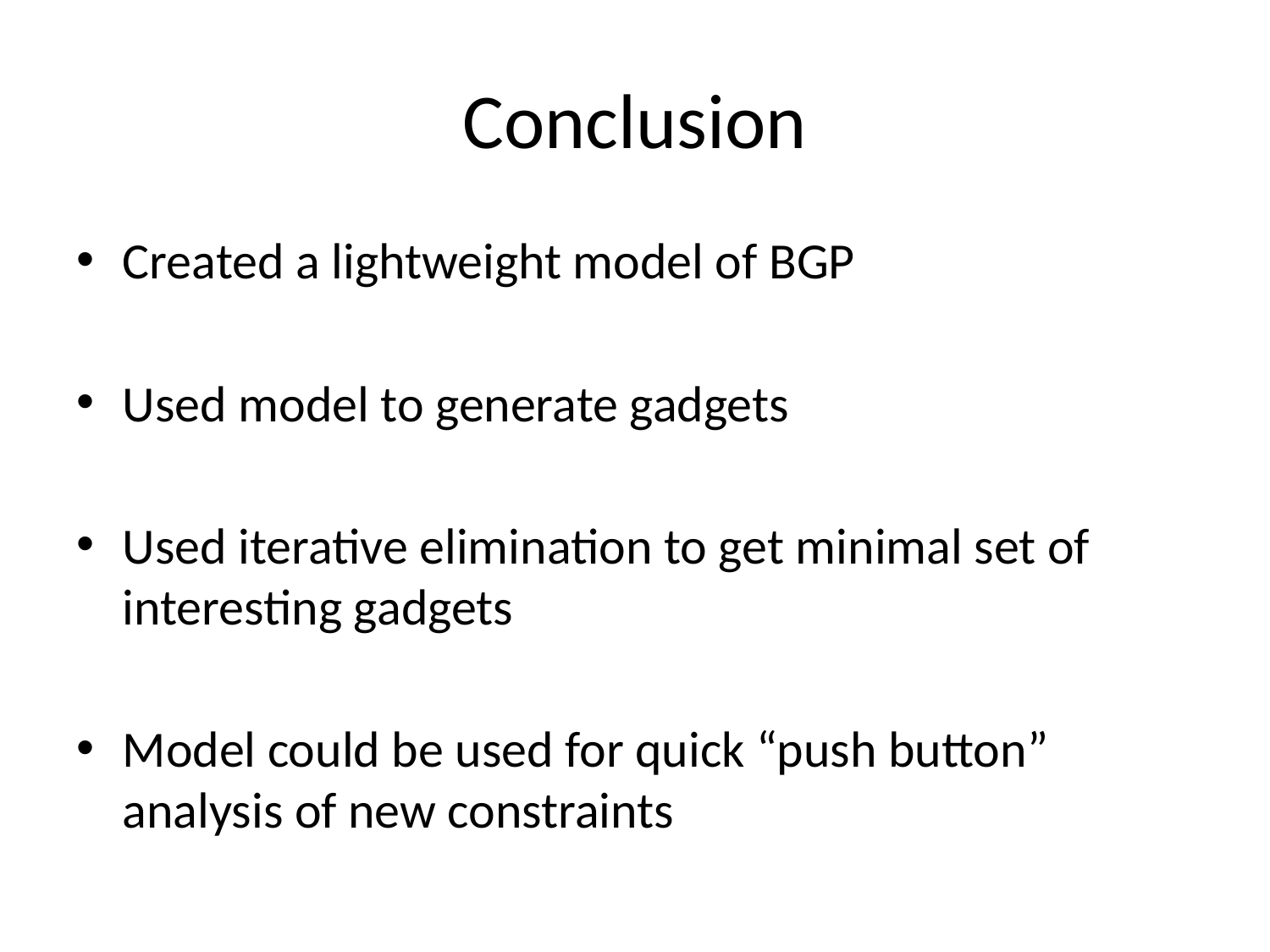

# Conclusion
Created a lightweight model of BGP

Used model to generate gadgets

Used iterative elimination to get minimal set of interesting gadgets

Model could be used for quick “push button” analysis of new constraints